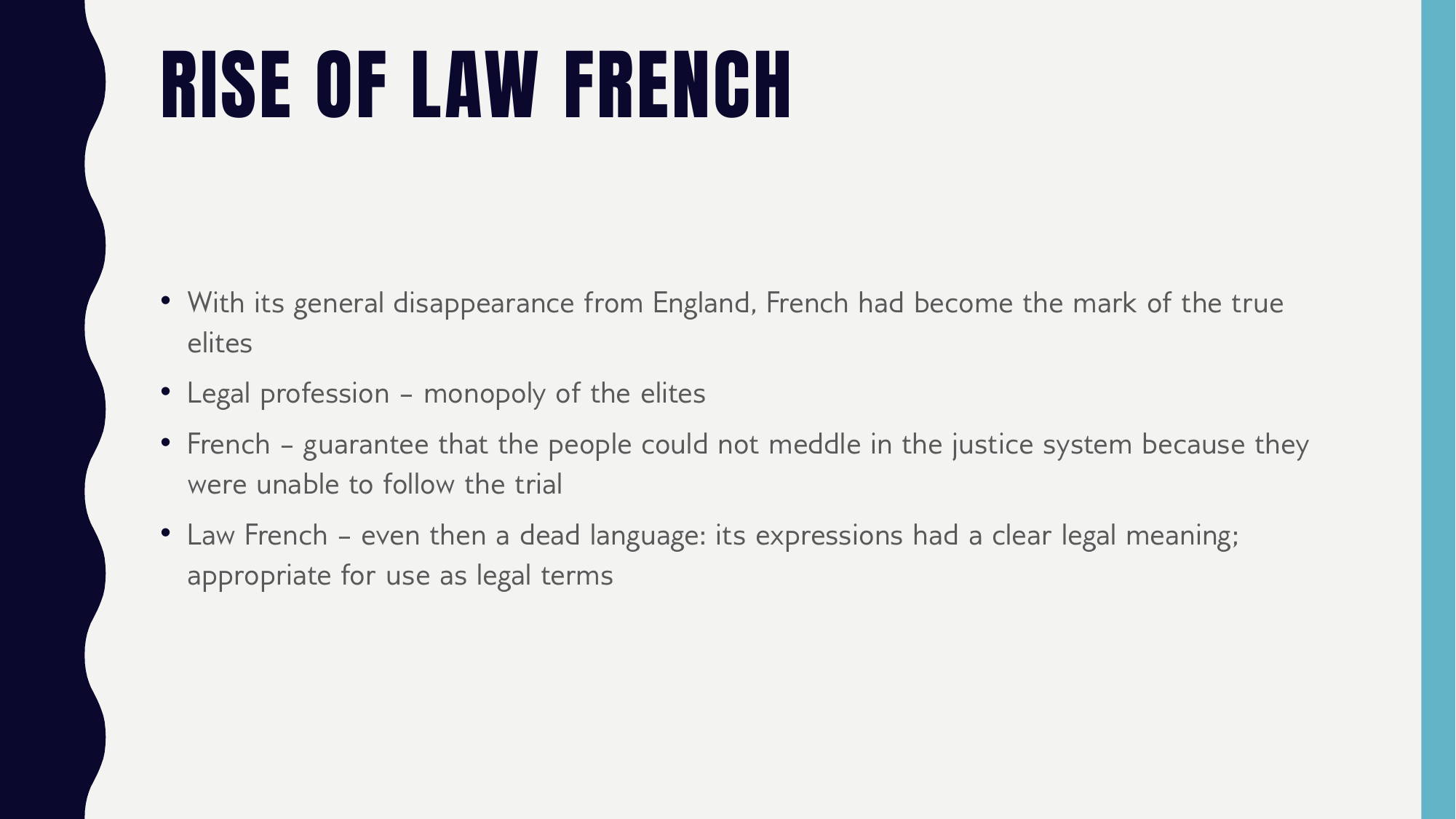

# Rise of Law French
With its general disappearance from England, French had become the mark of the true elites
Legal profession – monopoly of the elites
French – guarantee that the people could not meddle in the justice system because they were unable to follow the trial
Law French – even then a dead language: its expressions had a clear legal meaning; appropriate for use as legal terms